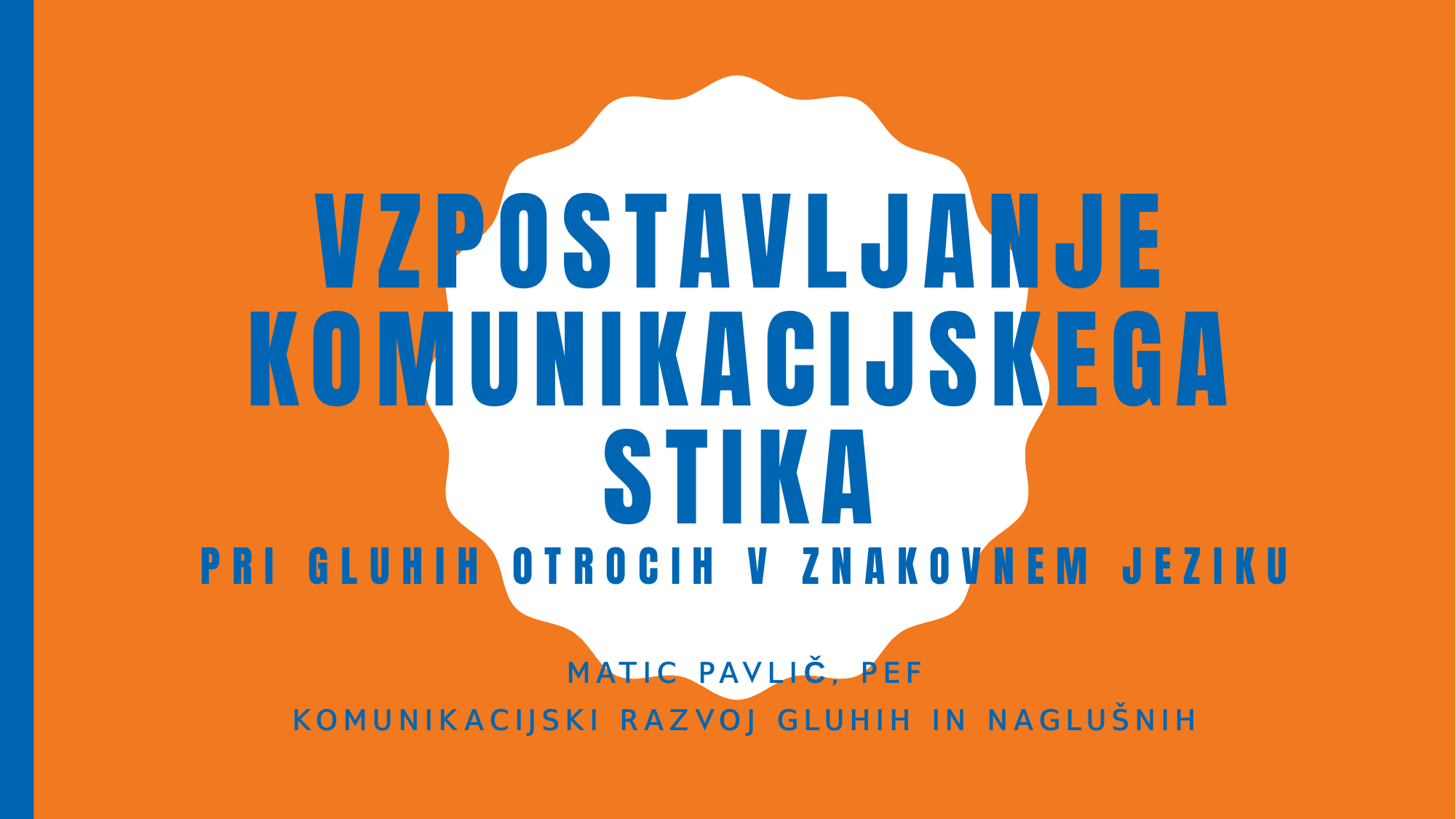

# Vzpostavljanje komunikacijskega stika pri gluhih otrocih v znakovnem jeziku

Matic Pavlič, PeF
Komunikacijski razvoj gluhih in naglušnih